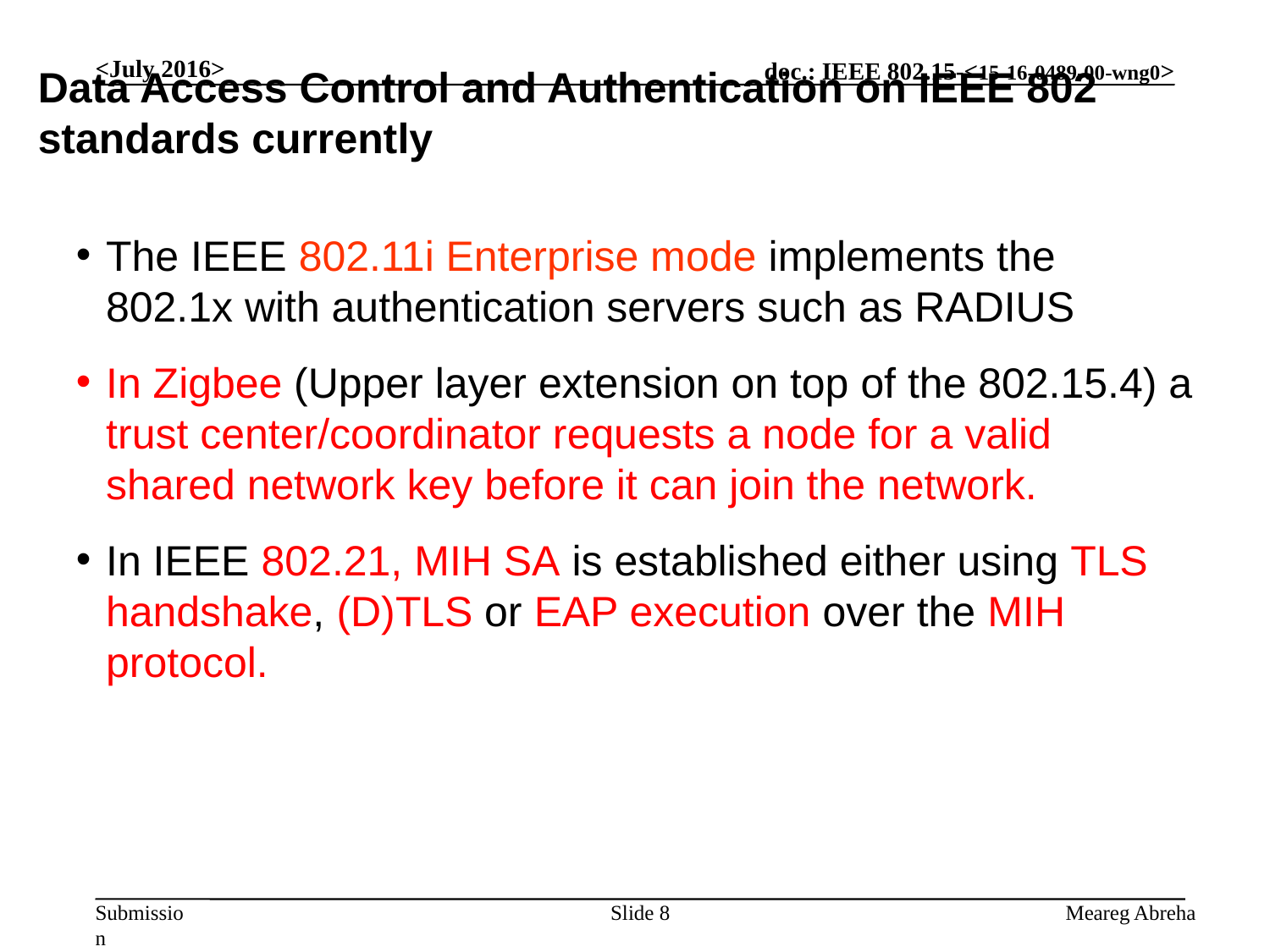

Data Access Control and Authentication on IEEE 802 standards currently

<July 2016>
The IEEE 802.11i Enterprise mode implements the 802.1x with authentication servers such as RADIUS

In Zigbee (Upper layer extension on top of the 802.15.4) a trust center/coordinator requests a node for a valid shared network key before it can join the network.

In IEEE 802.21, MIH SA is established either using TLS handshake, (D)TLS or EAP execution over the MIH protocol.

Slide 8
Meareg Abreha